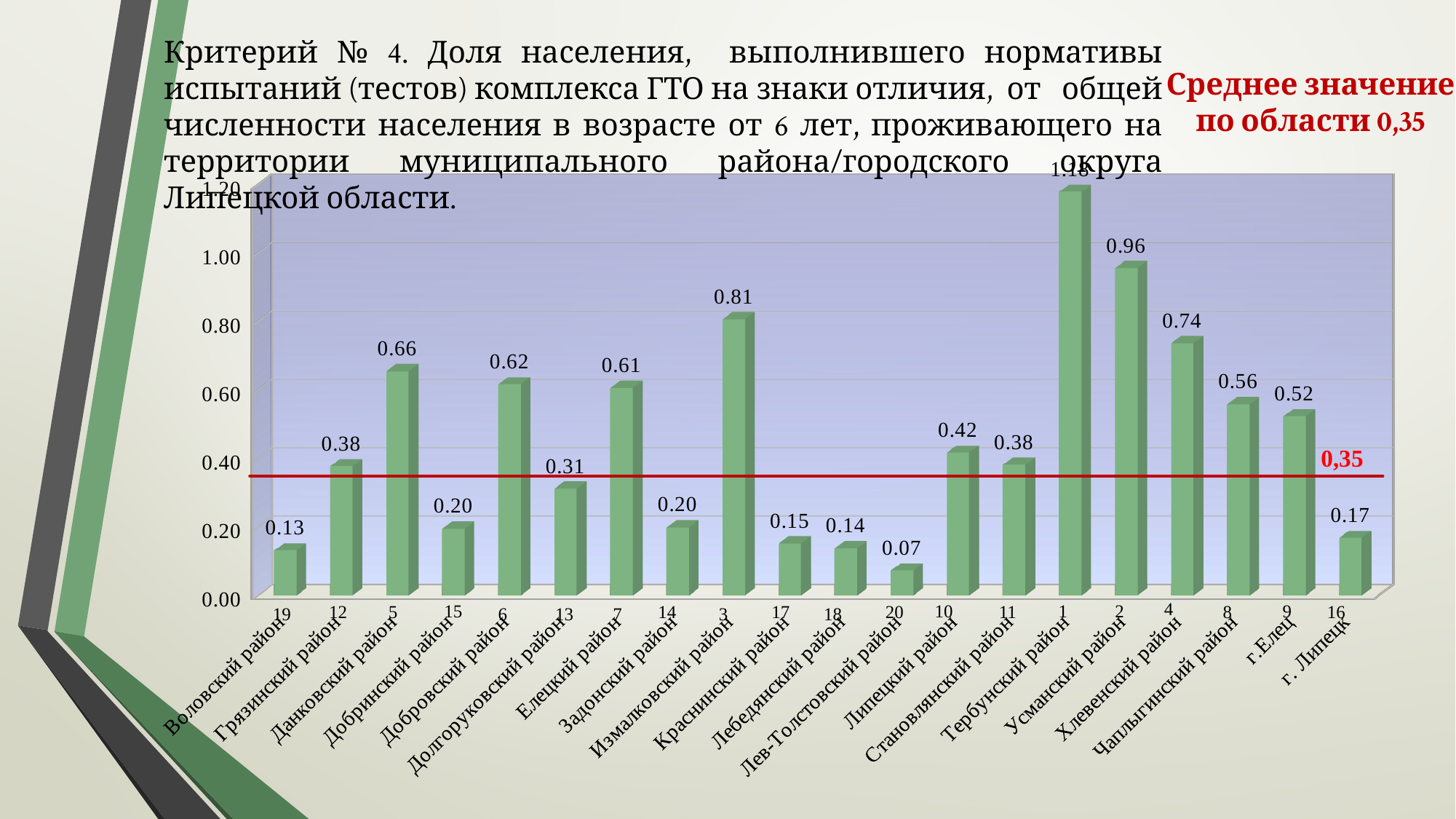

Критерий № 4. Доля населения,  выполнившего нормативы испытаний (тестов) комплекса ГТО на знаки отличия,  от   общей численности населения в возрасте от 6 лет, проживающего на территории муниципального района/городского округа Липецкой области.
Среднее значение по области 0,35

[unsupported chart]

0,35
4
1
15
10
2
 9
14
20
5

12
11
17
8
16
3
19
6
13
7
18